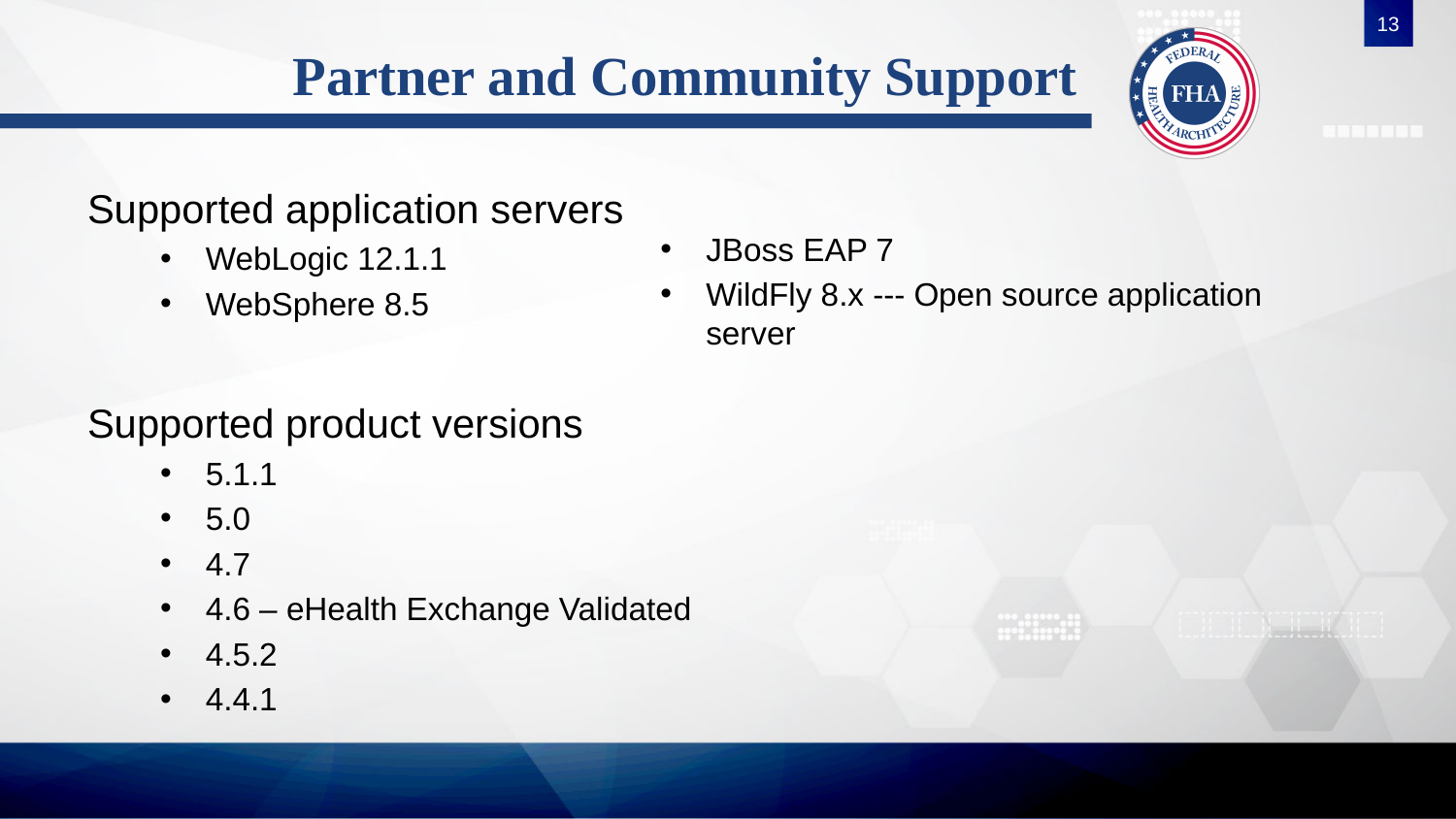

13
# Partner and Community Support
Supported application servers
WebLogic 12.1.1
WebSphere 8.5

Supported product versions
5.1.1
5.0
4.7
4.6 – eHealth Exchange Validated
4.5.2
4.4.1
JBoss EAP 7
WildFly 8.x --- Open source application server